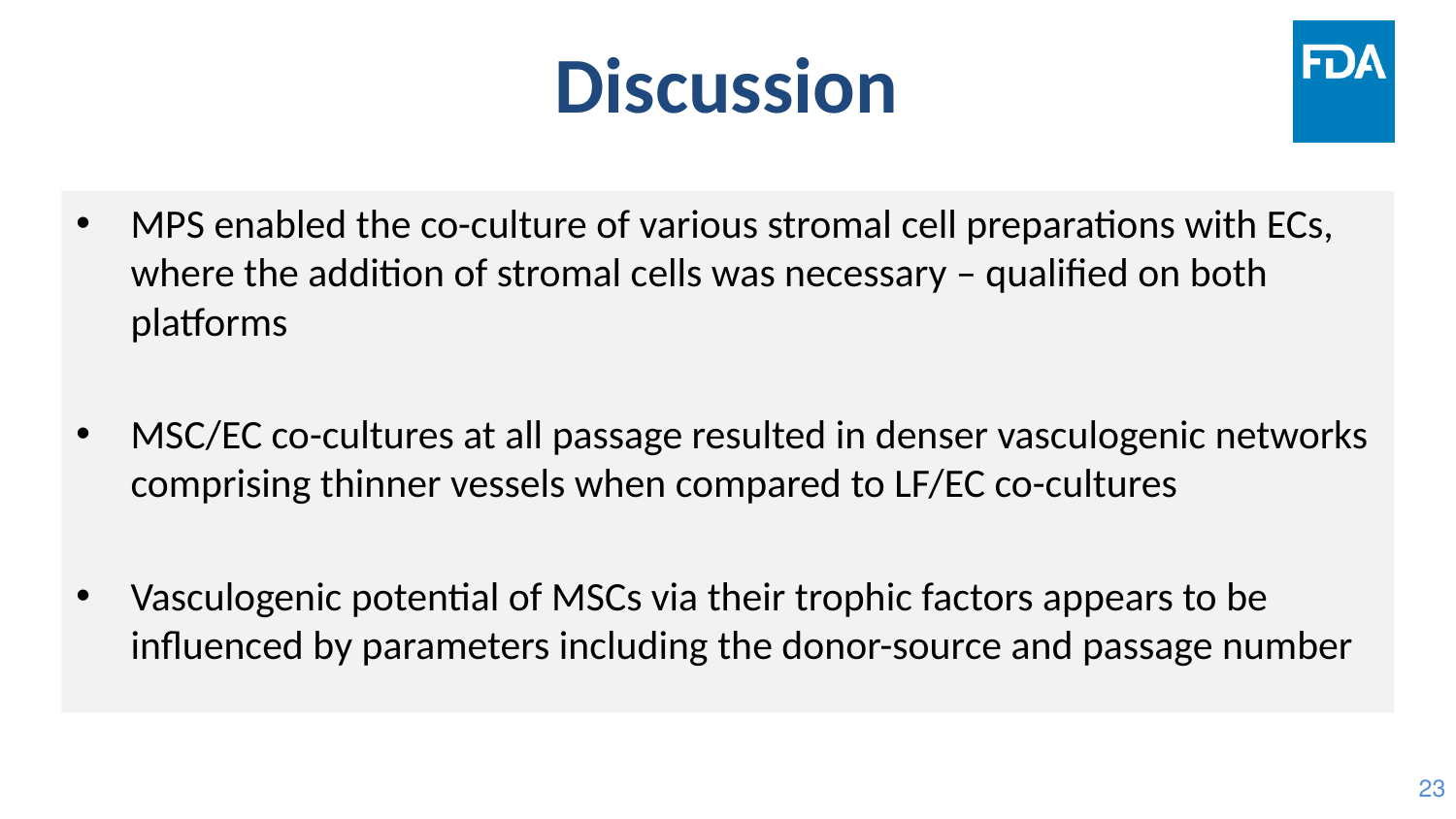

# Discussion
MPS enabled the co-culture of various stromal cell preparations with ECs, where the addition of stromal cells was necessary – qualified on both platforms

MSC/EC co-cultures at all passage resulted in denser vasculogenic networks comprising thinner vessels when compared to LF/EC co-cultures

Vasculogenic potential of MSCs via their trophic factors appears to be influenced by parameters including the donor-source and passage number